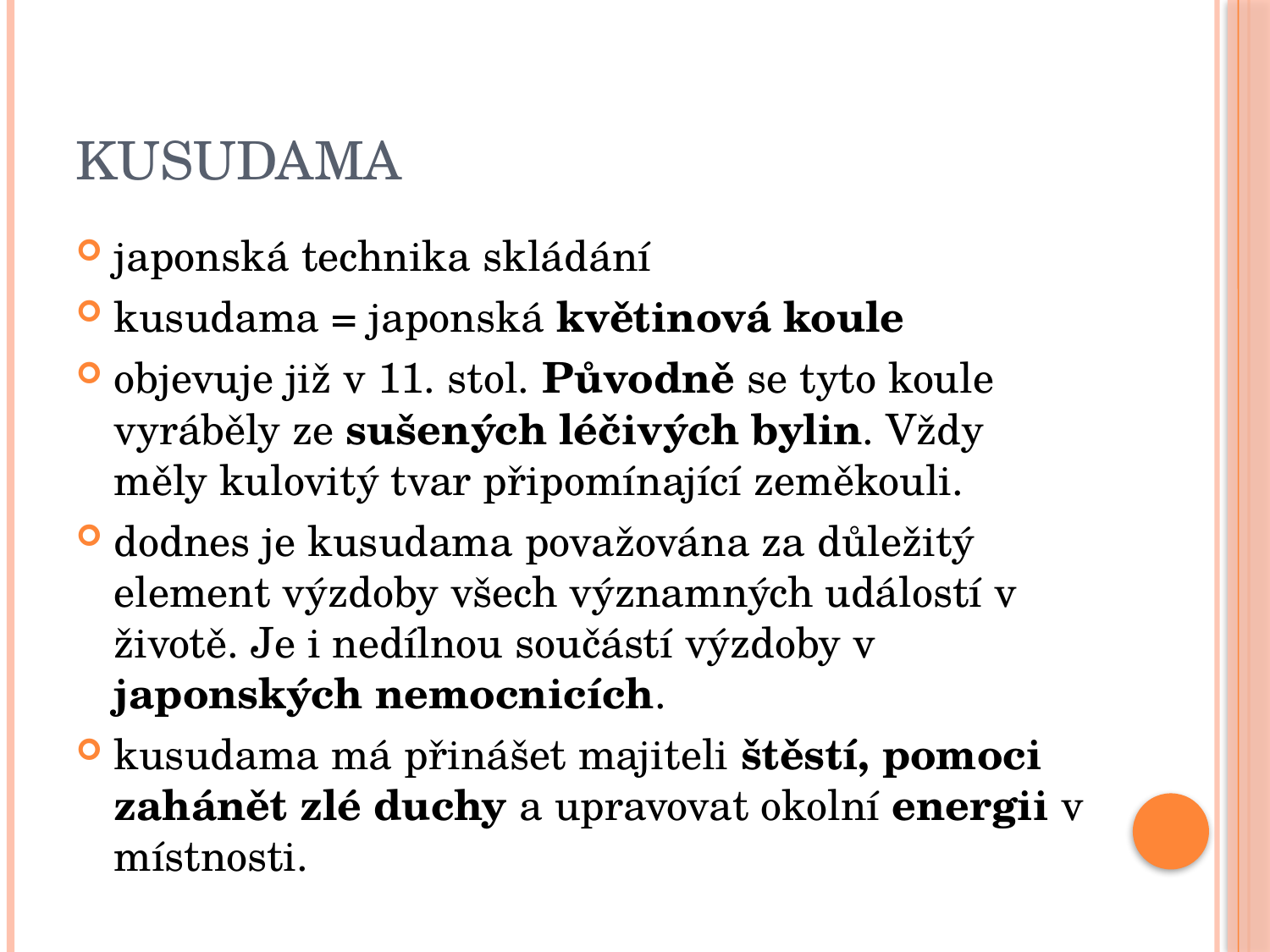

# Kusudama
japonská technika skládání
kusudama = japonská květinová koule
objevuje již v 11. stol. Původně se tyto koule vyráběly ze sušených léčivých bylin. Vždy měly kulovitý tvar připomínající zeměkouli.
dodnes je kusudama považována za důležitý element výzdoby všech významných událostí v životě. Je i nedílnou součástí výzdoby v japonských nemocnicích.
kusudama má přinášet majiteli štěstí, pomoci zahánět zlé duchy a upravovat okolní energii v místnosti.